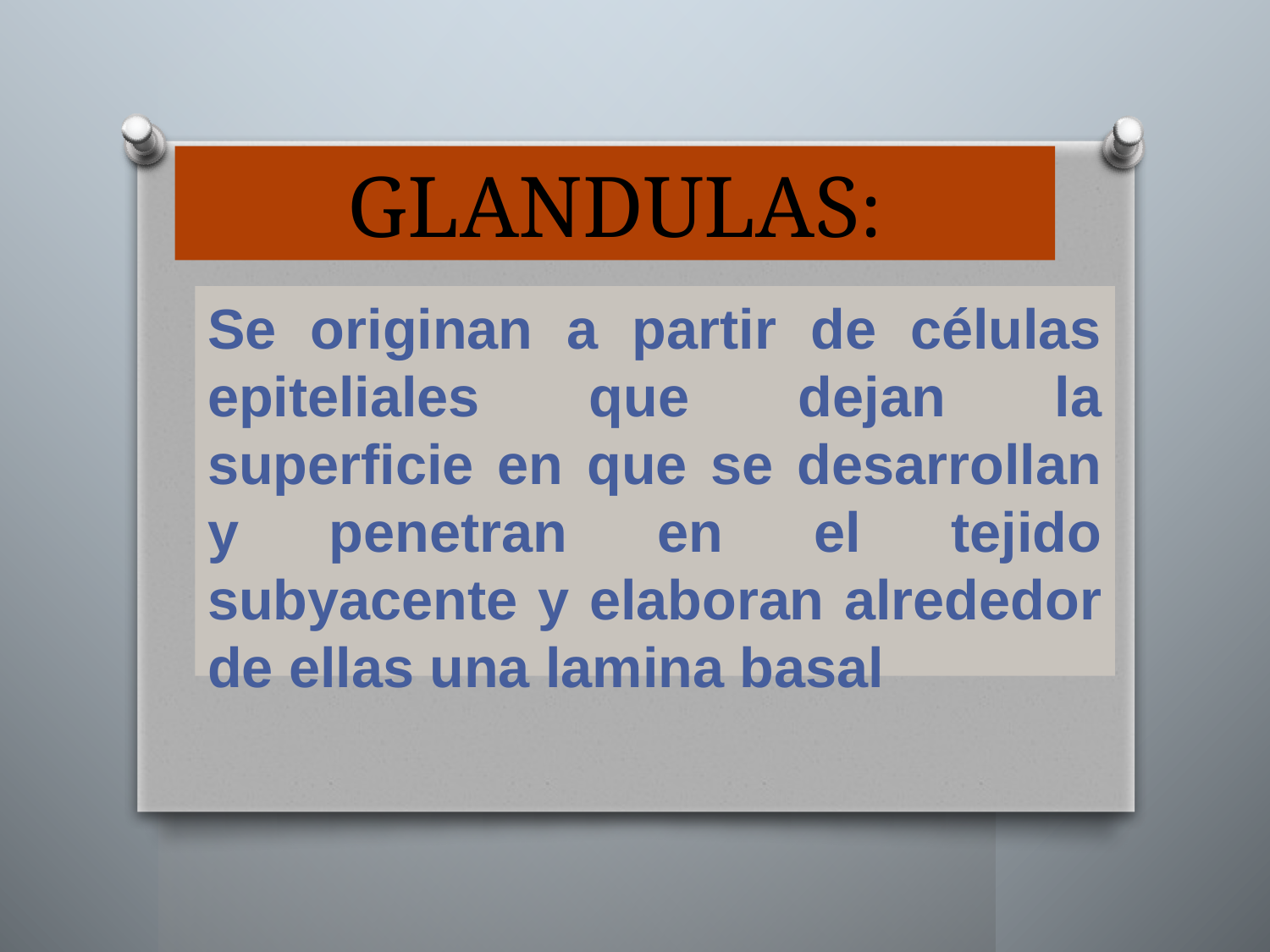

# GLANDULAS:
Se originan a partir de células epiteliales que dejan la superficie en que se desarrollan y penetran en el tejido subyacente y elaboran alrededor de ellas una lamina basal